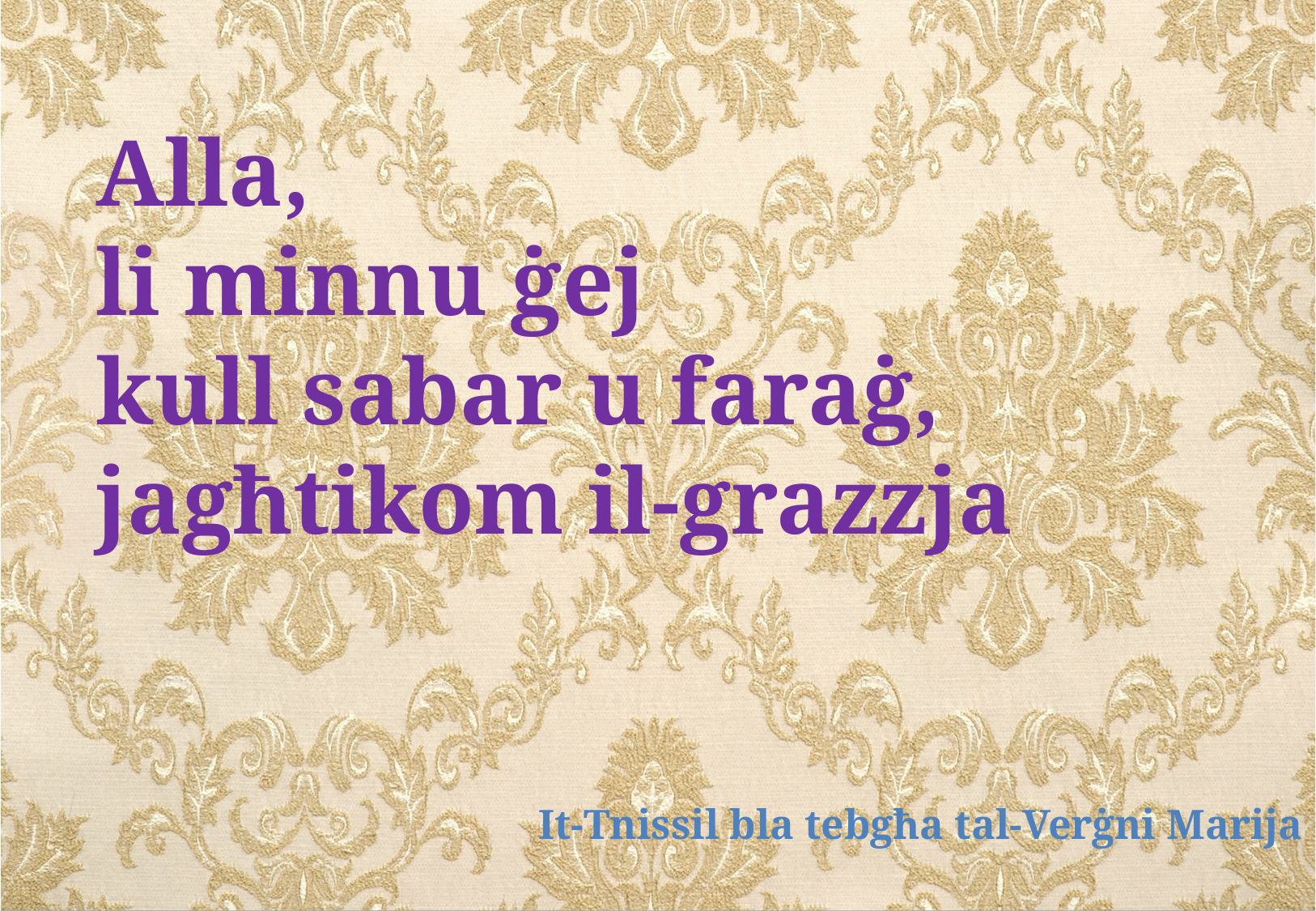

Alla,
li minnu ġej
kull sabar u faraġ, jagħtikom il-grazzja
It-Tnissil bla tebgħa tal-Verġni Marija